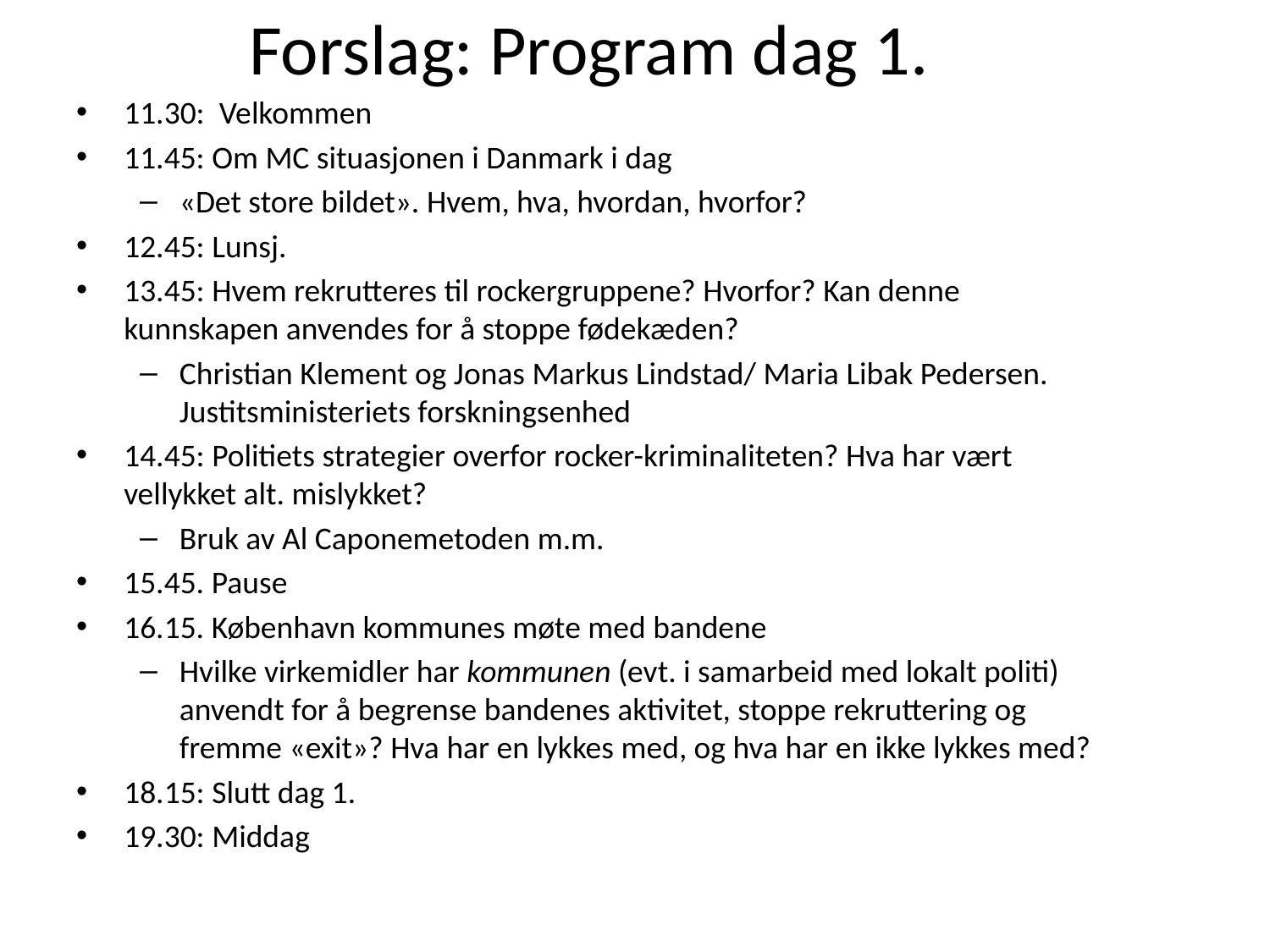

# Forslag: Program dag 1.
11.30:  Velkommen
11.45: Om MC situasjonen i Danmark i dag
«Det store bildet». Hvem, hva, hvordan, hvorfor?
12.45: Lunsj.
13.45: Hvem rekrutteres til rockergruppene? Hvorfor? Kan denne kunnskapen anvendes for å stoppe fødekæden?
Christian Klement og Jonas Markus Lindstad/ Maria Libak Pedersen. Justitsministeriets forskningsenhed
14.45: Politiets strategier overfor rocker-kriminaliteten? Hva har vært vellykket alt. mislykket?
Bruk av Al Caponemetoden m.m.
15.45. Pause
16.15. København kommunes møte med bandene
Hvilke virkemidler har kommunen (evt. i samarbeid med lokalt politi) anvendt for å begrense bandenes aktivitet, stoppe rekruttering og fremme «exit»? Hva har en lykkes med, og hva har en ikke lykkes med?
18.15: Slutt dag 1.
19.30: Middag